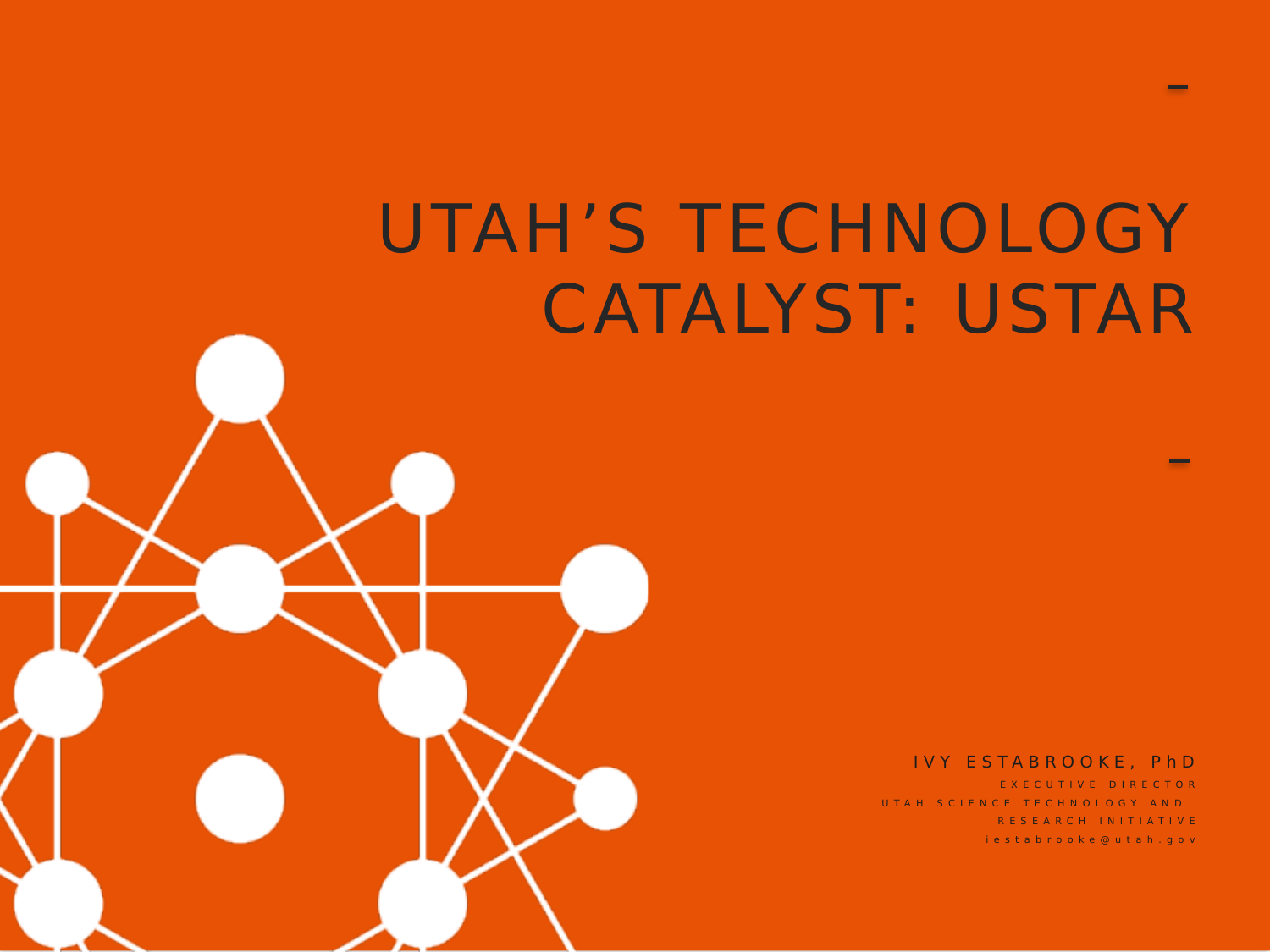

# UTAH’S TECHNOLOGY CATALYST: USTAR
IVY ESTABROOKE, PhD
EXECUTIVE DIRECTOR
UTAH SCIENCE TECHNOLOGY AND
RESEARCH INITIATIVE
iestabrooke@utah.gov